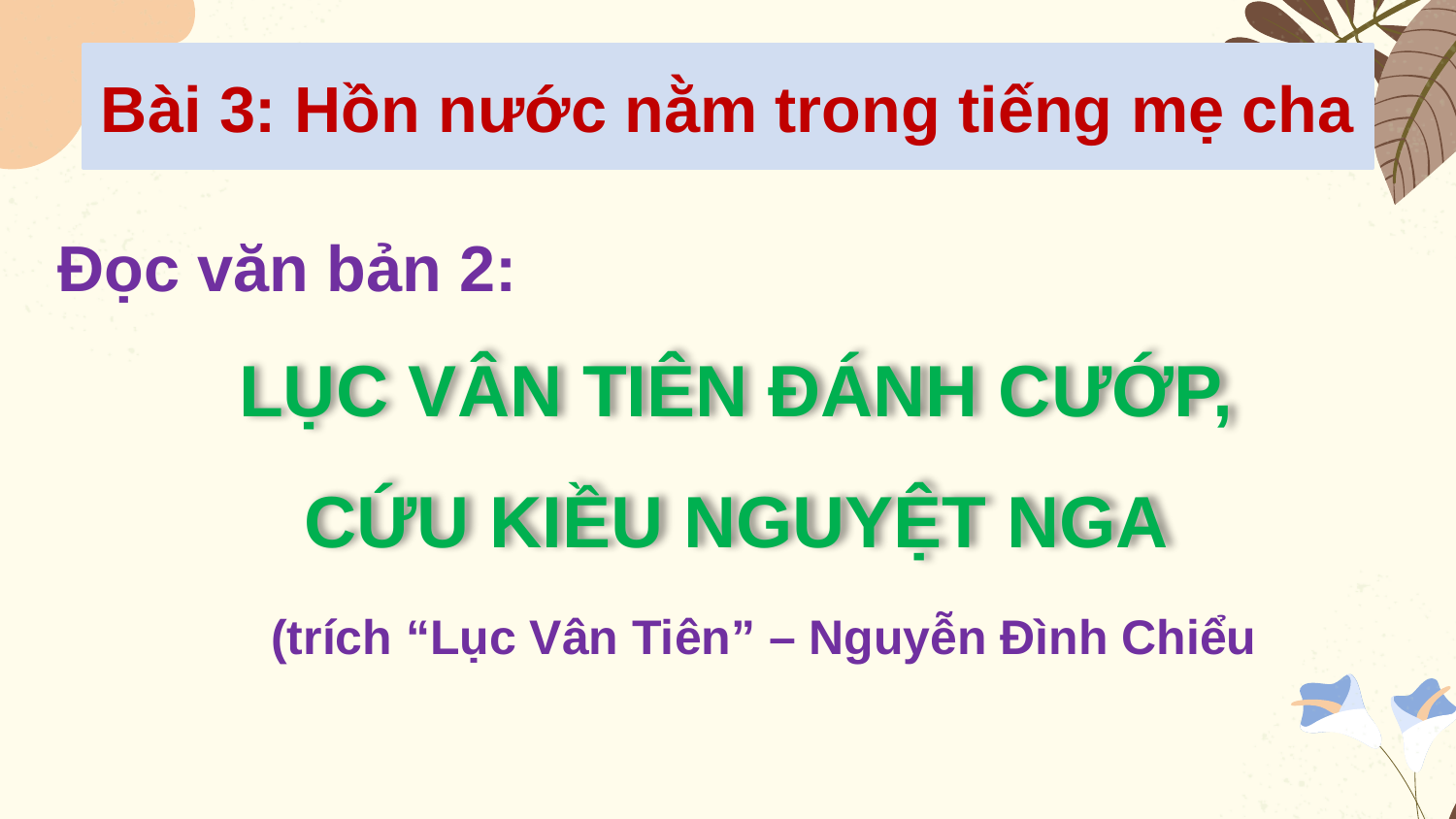

Bài 3: Hồn nước nằm trong tiếng mẹ cha
Đọc văn bản 2:
LỤC VÂN TIÊN ĐÁNH CƯỚP, CỨU KIỀU NGUYỆT NGA
(trích “Lục Vân Tiên” – Nguyễn Đình Chiểu